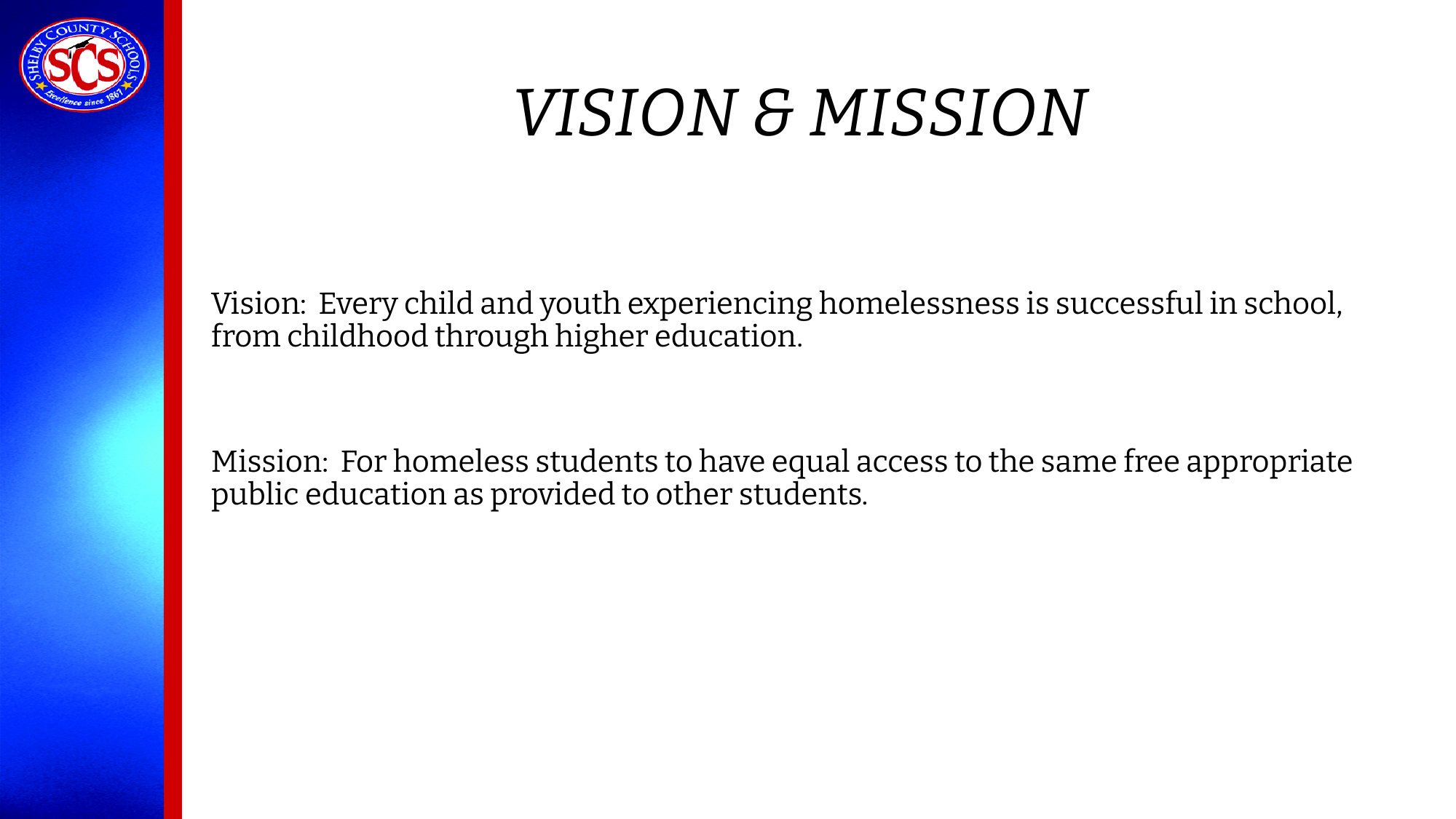

# Vision & mission

Vision:  Every child and youth experiencing homelessness is successful in school, from childhood through higher education.

Mission:  For homeless students to have equal access to the same free appropriate public education as provided to other students.